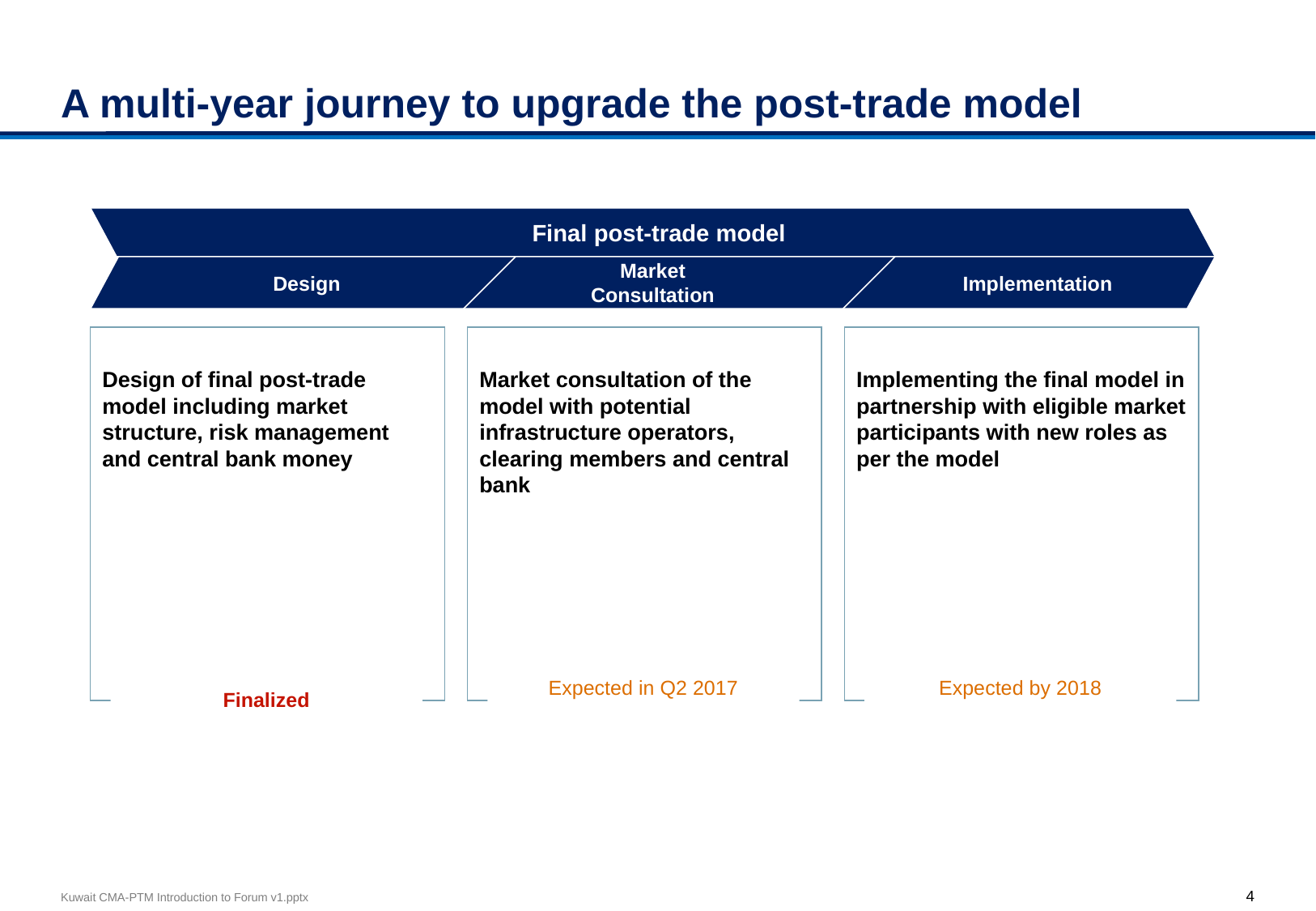

# A multi-year journey to upgrade the post-trade model
Final post-trade model

Market
Consultation
Design
Implementation

Design of final post-trade model including market structure, risk management and central bank money

Market consultation of the model with potential infrastructure operators, clearing members and central bank

Implementing the final model in partnership with eligible market participants with new roles as per the model
Expected in Q2 2017
Expected by 2018
Finalized